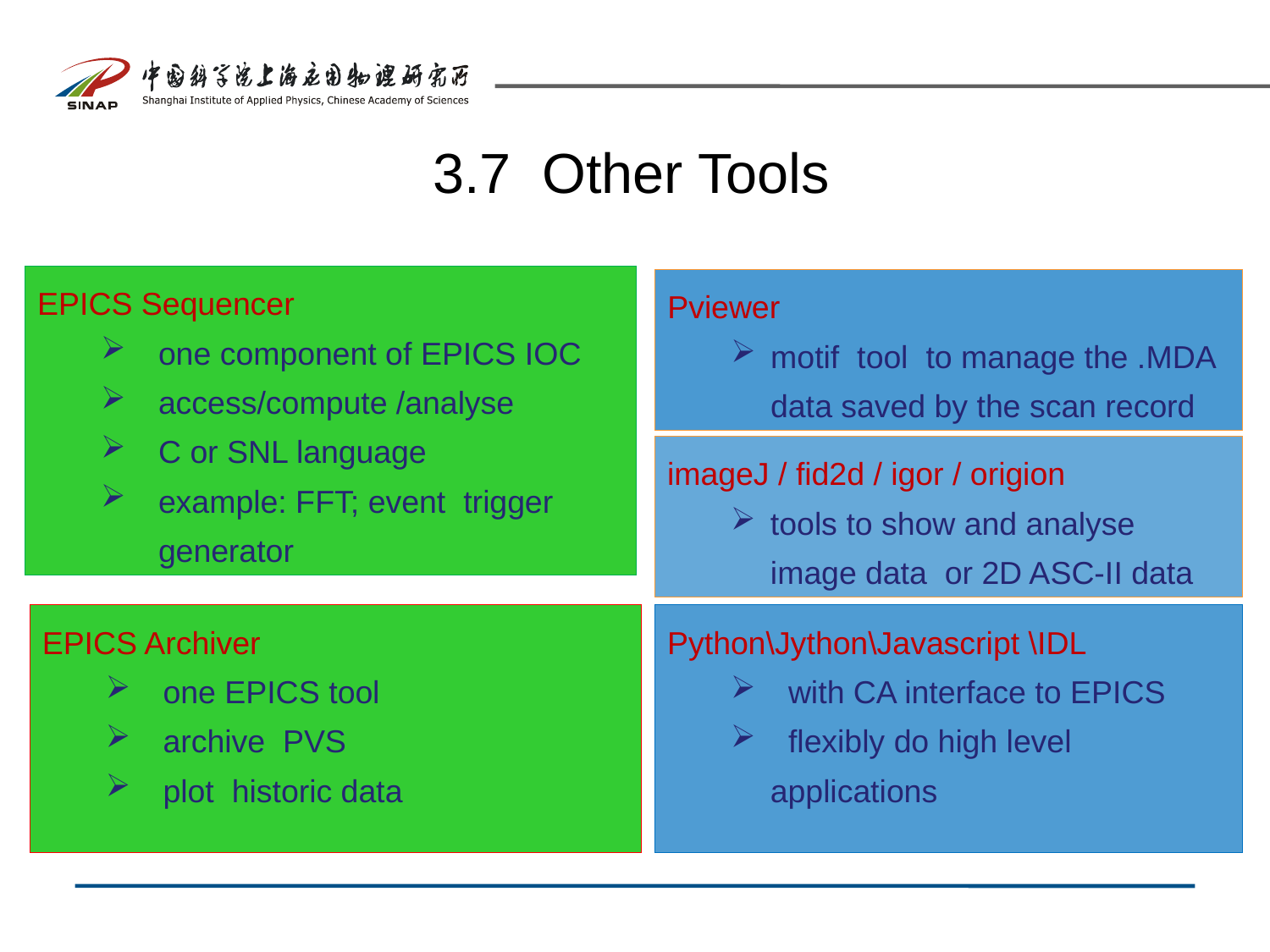

# 3.7  Other Tools
EPICS Sequencer
  one component of EPICS IOC
  access/compute /analyse
  C or SNL language
  example: FFT; event  trigger          generator
Pviewer
motif  tool  to manage the .MDA  data saved by the scan record
imageJ / fid2d / igor / origion
tools to show and analyse image data  or 2D ASC-II data
EPICS Archiver
  one EPICS tool
  archive  PVS
  plot  historic data

Python\Jython\Javascript \IDL
  with CA interface to EPICS
  flexibly do high level    	applications